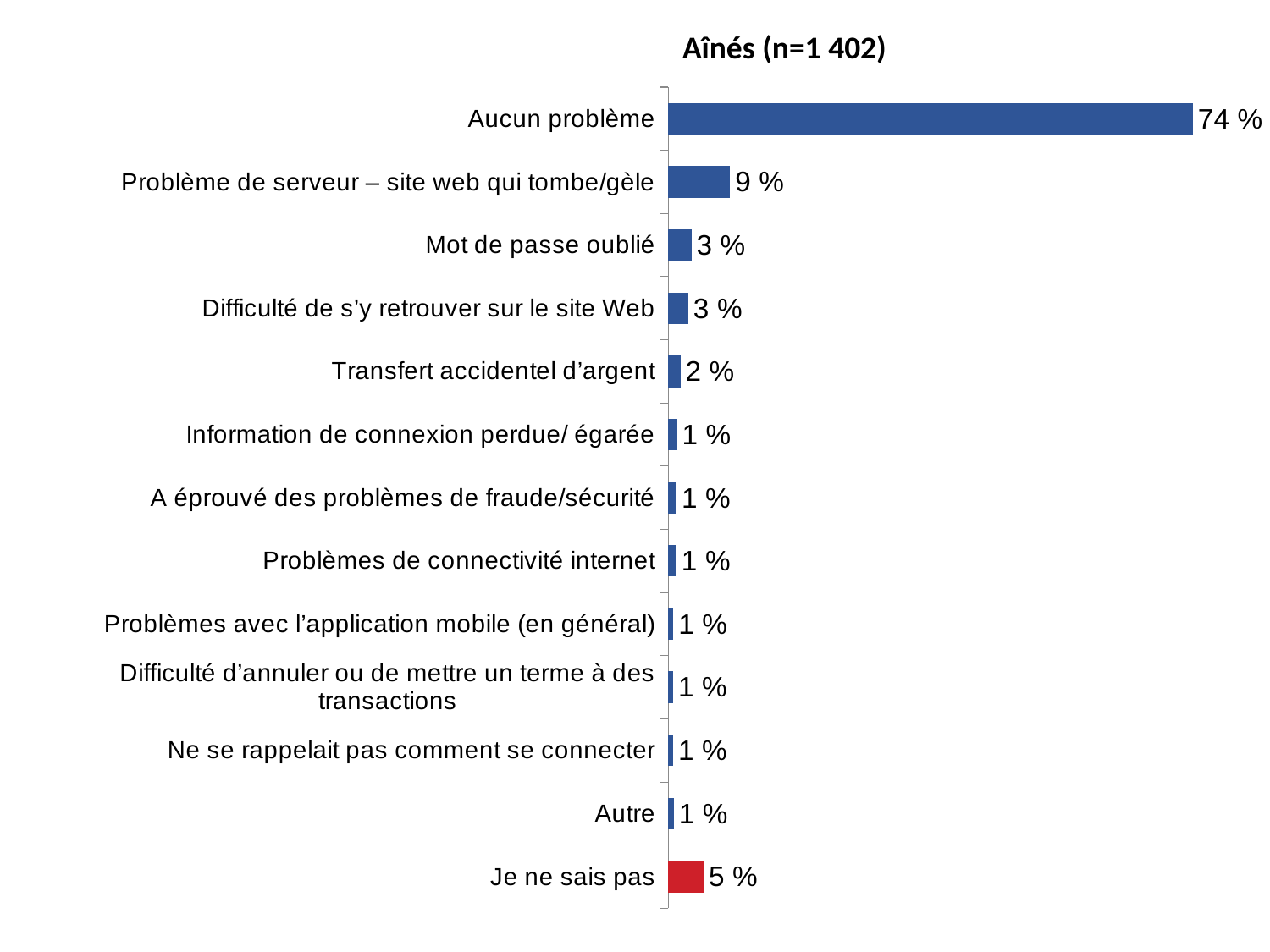

Aînés (n=1 402)

### Chart

| Category | Series 1 |
|---|---|
| Aucun problème | 0.7372414616781012 |
| Problème de serveur – site web qui tombe/gèle | 0.08728869634690892 |
| Mot de passe oublié | 0.0329411431772575 |
| Difficulté de s’y retrouver sur le site Web | 0.02852959561095398 |
| Transfert accidentel d’argent | 0.01732672410538191 |
| Information de connexion perdue/ égarée | 0.01264272283389647 |
| A éprouvé des problèmes de fraude/sécurité | 0.0121120601611375 |
| Problèmes de connectivité internet | 0.01200606019182568 |
| Problèmes avec l’application mobile (en général) | 0.00750206376963028 |
| Difficulté d’annuler ou de mettre un terme à des transactions | 0.0072840769705224 |
| Ne se rappelait pas comment se connecter | 0.00709794332220835 |
| Autre | 0.00809734061501431 |
| Je ne sais pas | 0.05015211640345366 |